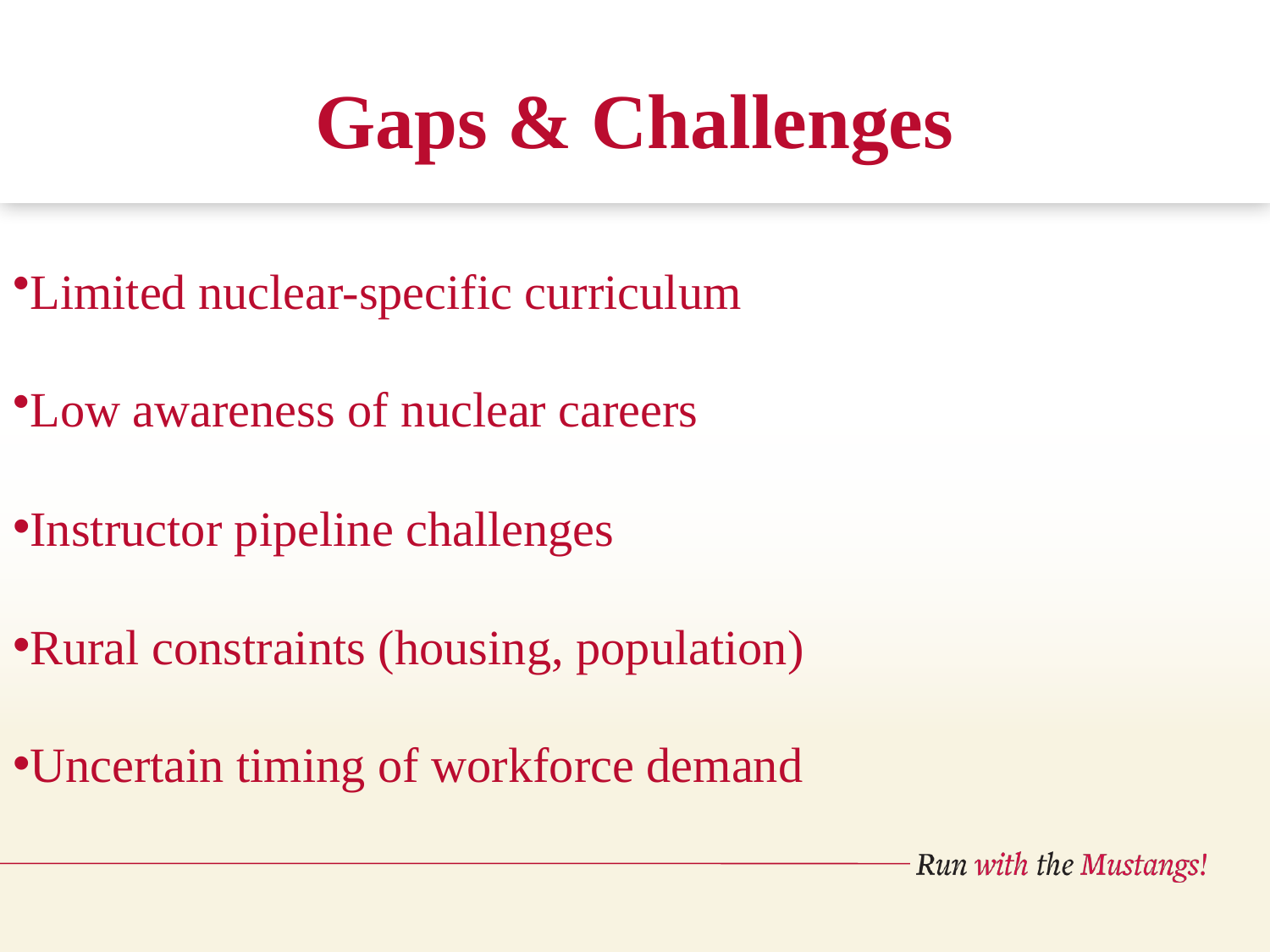

# Gaps & Challenges

Limited nuclear-specific curriculum

Low awareness of nuclear careers

Instructor pipeline challenges

Rural constraints (housing, population)

Uncertain timing of workforce demand